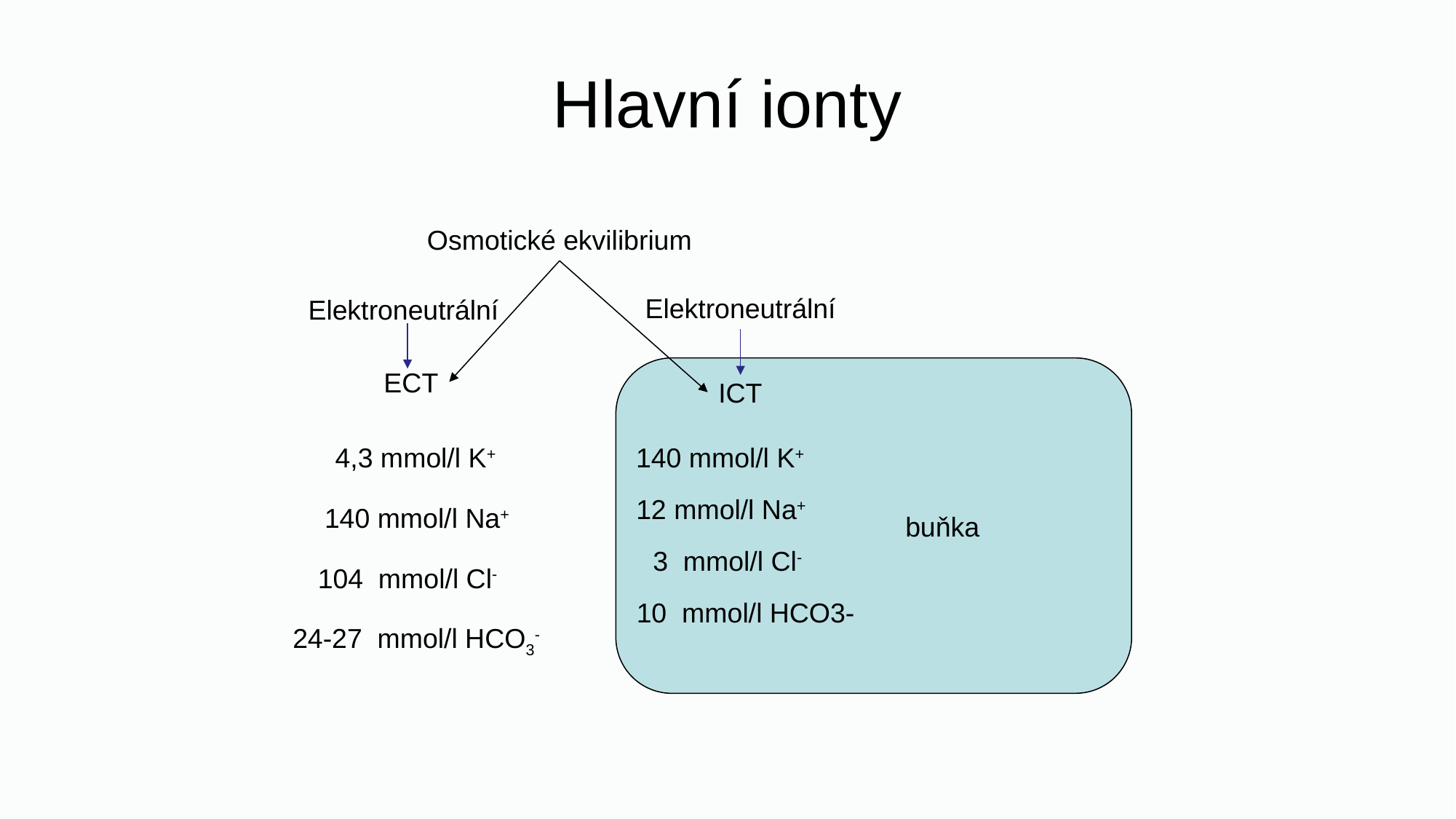

# Hlavní ionty
Osmotické ekvilibrium
Elektroneutrální
Elektroneutrální
                  buňka
ECT
ICT
4,3 mmol/l K+
140 mmol/l K+
12 mmol/l Na+
140 mmol/l Na+
3  mmol/l Cl-
104  mmol/l Cl-
10  mmol/l HCO3-

24-27  mmol/l HCO3-